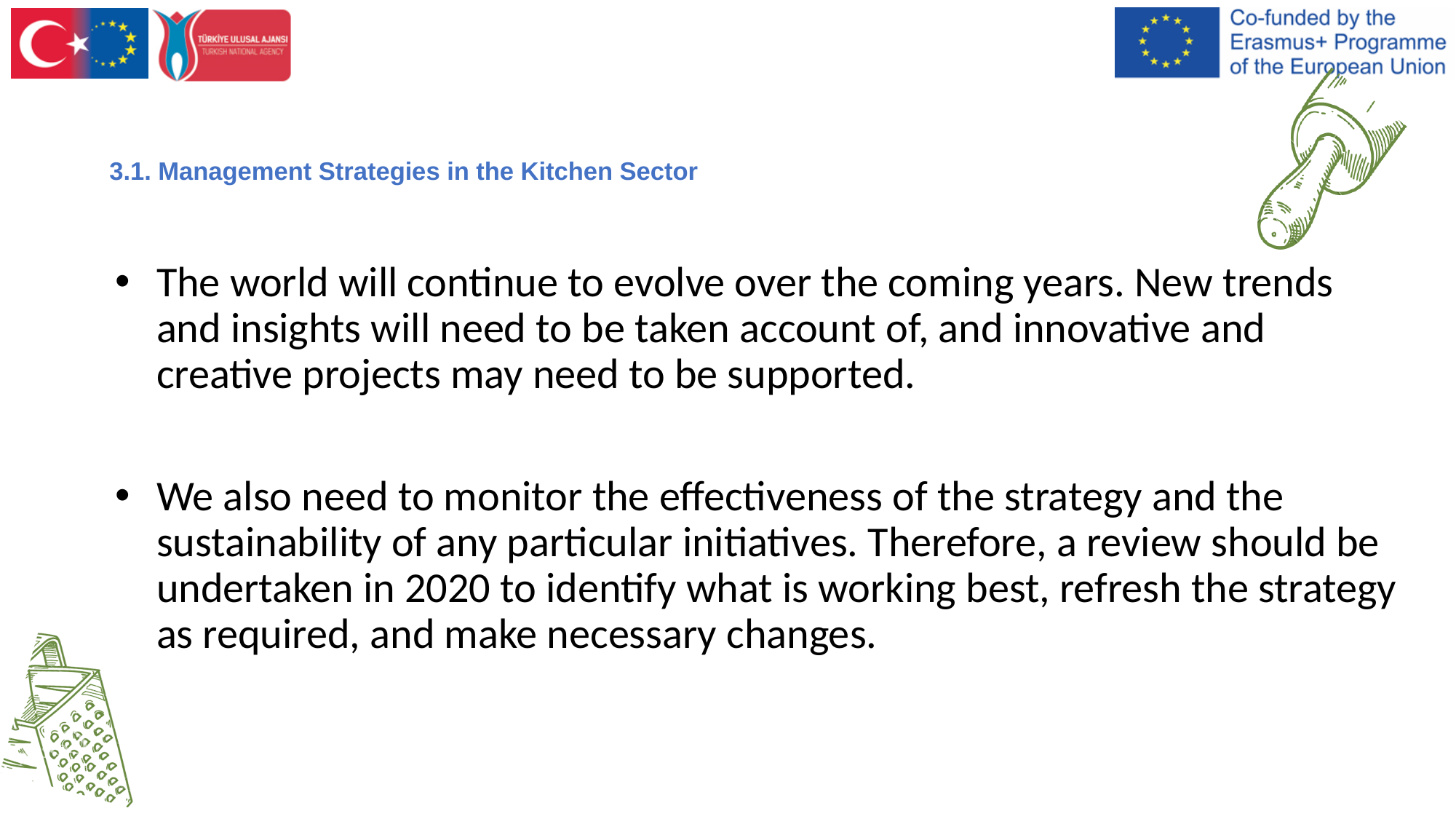

# 3.1. Management Strategies in the Kitchen Sector
The world will continue to evolve over the coming years. New trends and insights will need to be taken account of, and innovative and creative projects may need to be supported.

We also need to monitor the effectiveness of the strategy and the sustainability of any particular initiatives. Therefore, a review should be undertaken in 2020 to identify what is working best, refresh the strategy as required, and make necessary changes.